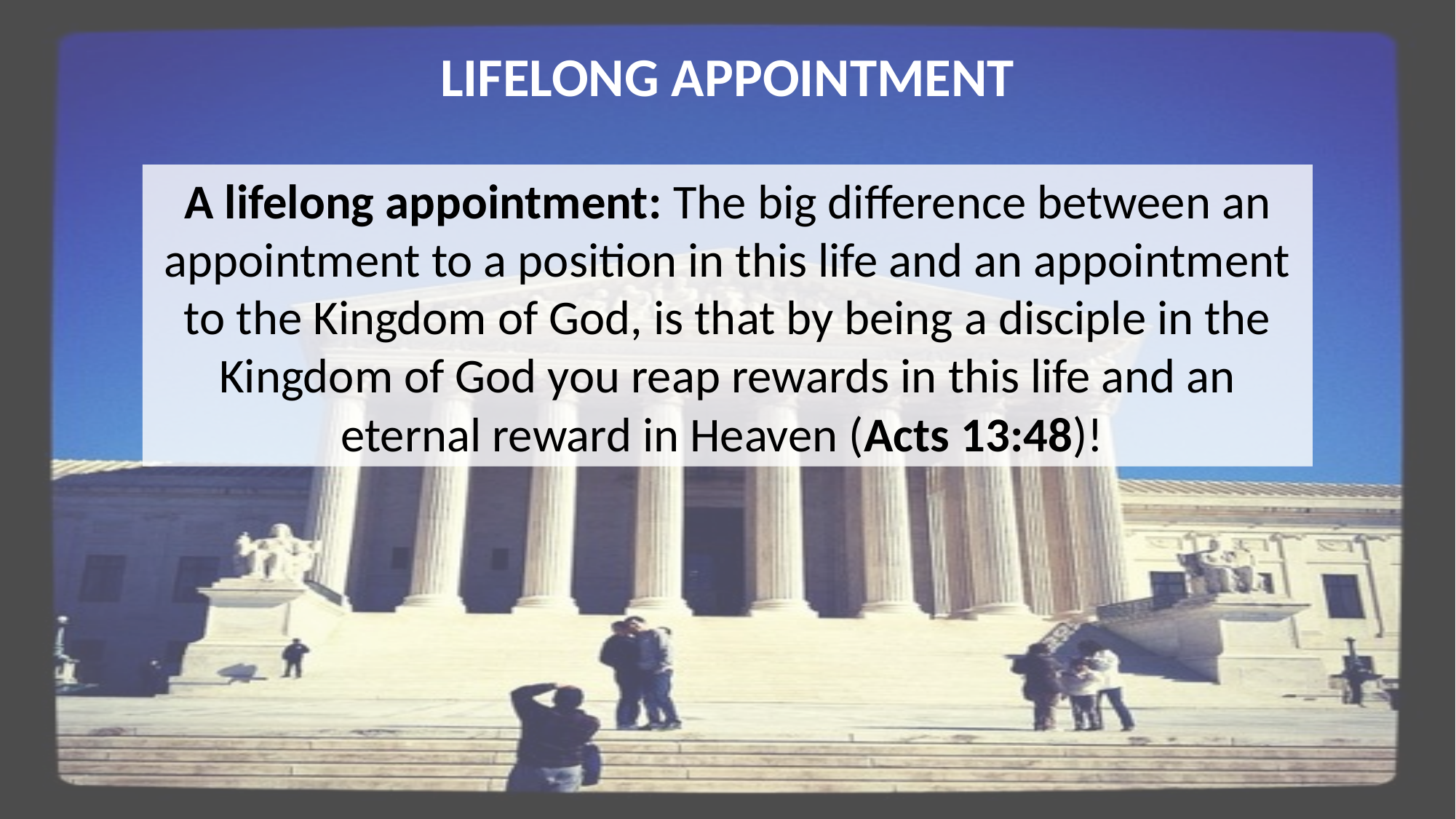

LIFELONG APPOINTMENT
A lifelong appointment: The big difference between an appointment to a position in this life and an appointment to the Kingdom of God, is that by being a disciple in the Kingdom of God you reap rewards in this life and an eternal reward in Heaven (Acts 13:48)!
This Photo by Unknown Author is licensed under CC BY